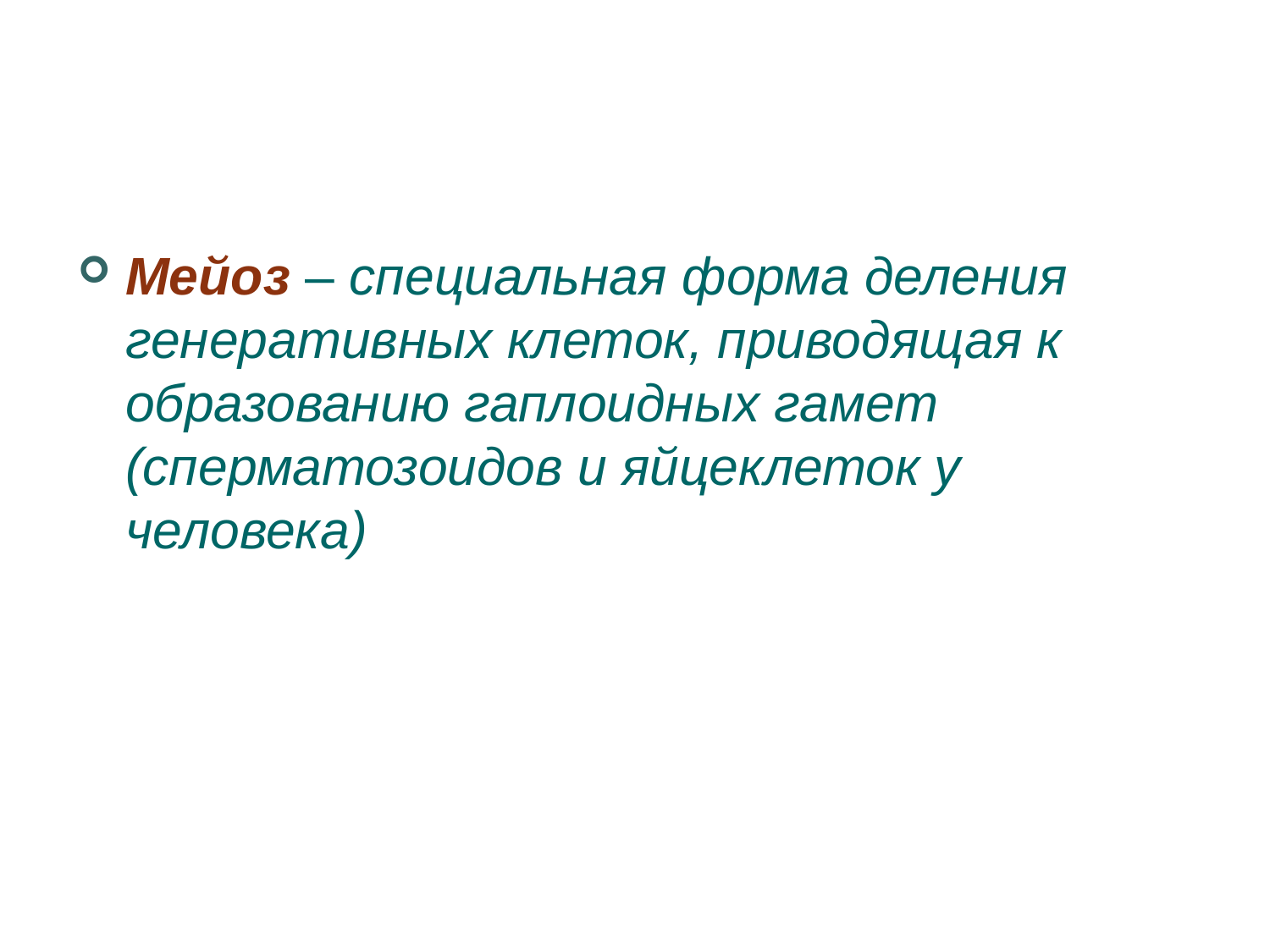

Мейоз – специальная форма деления генеративных клеток, приводящая к образованию гаплоидных гамет (сперматозоидов и яйцеклеток у человека)